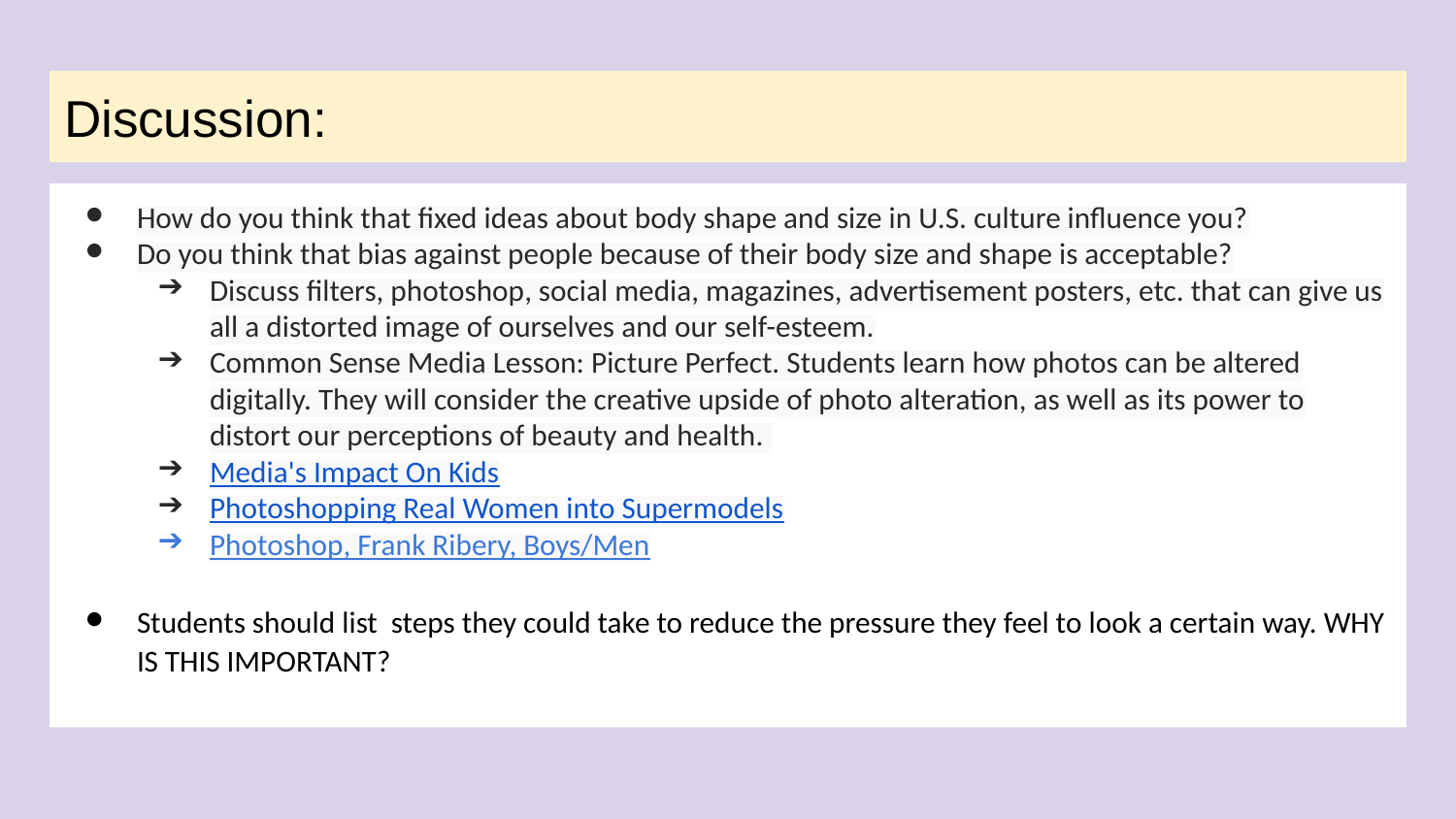

# Discussion:
How do you think that fixed ideas about body shape and size in U.S. culture influence you?
Do you think that bias against people because of their body size and shape is acceptable?
Discuss filters, photoshop, social media, magazines, advertisement posters, etc. that can give us all a distorted image of ourselves and our self-esteem.
Common Sense Media Lesson: Picture Perfect. Students learn how photos can be altered digitally. They will consider the creative upside of photo alteration, as well as its power to distort our perceptions of beauty and health.
Media's Impact On Kids
Photoshopping Real Women into Supermodels
Photoshop, Frank Ribery, Boys/Men

Students should list  steps they could take to reduce the pressure they feel to look a certain way. WHY IS THIS IMPORTANT?